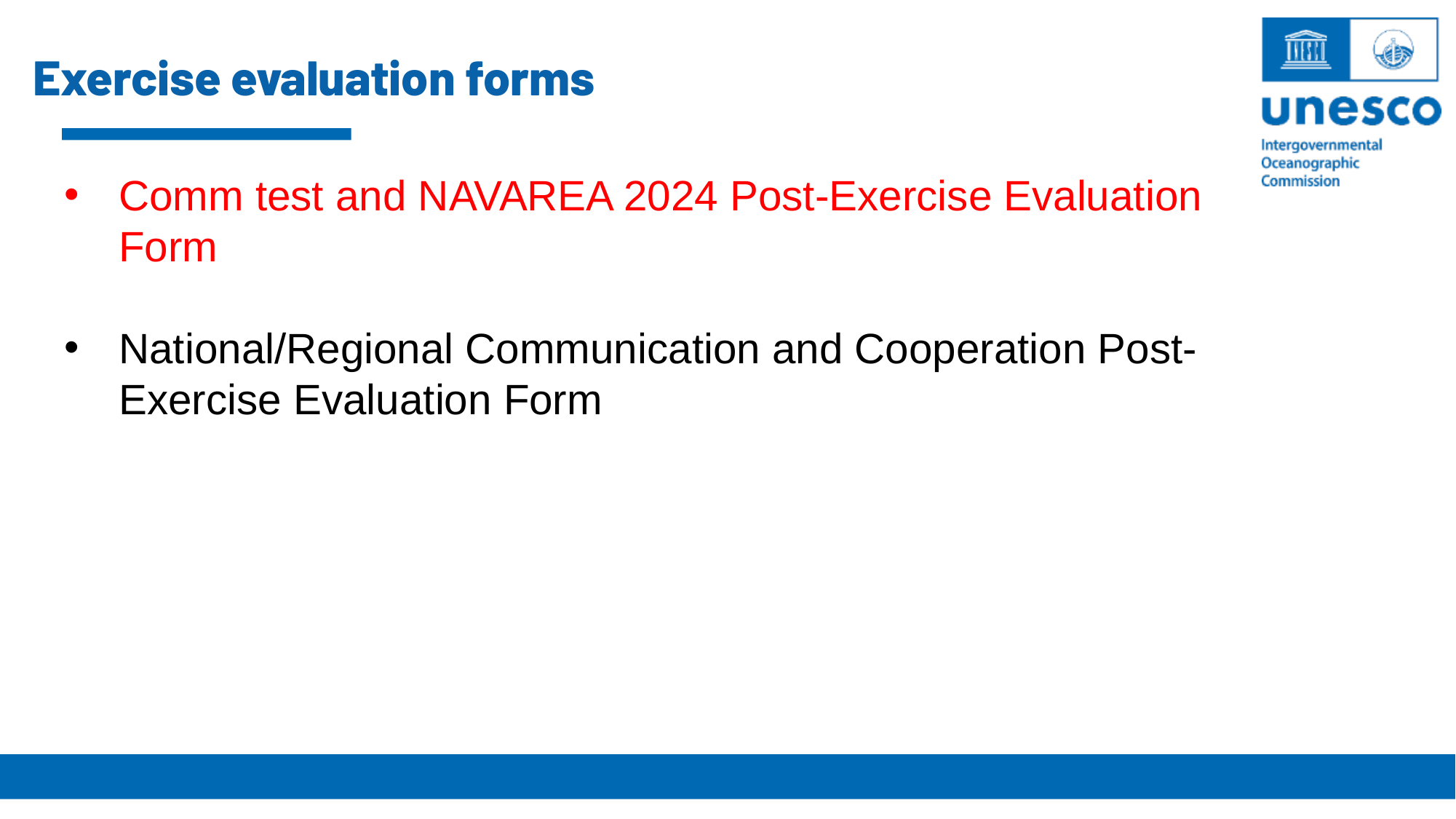

Exercise evaluation forms
Comm test and NAVAREA 2024 Post-Exercise Evaluation Form

National/Regional Communication and Cooperation Post-Exercise Evaluation Form